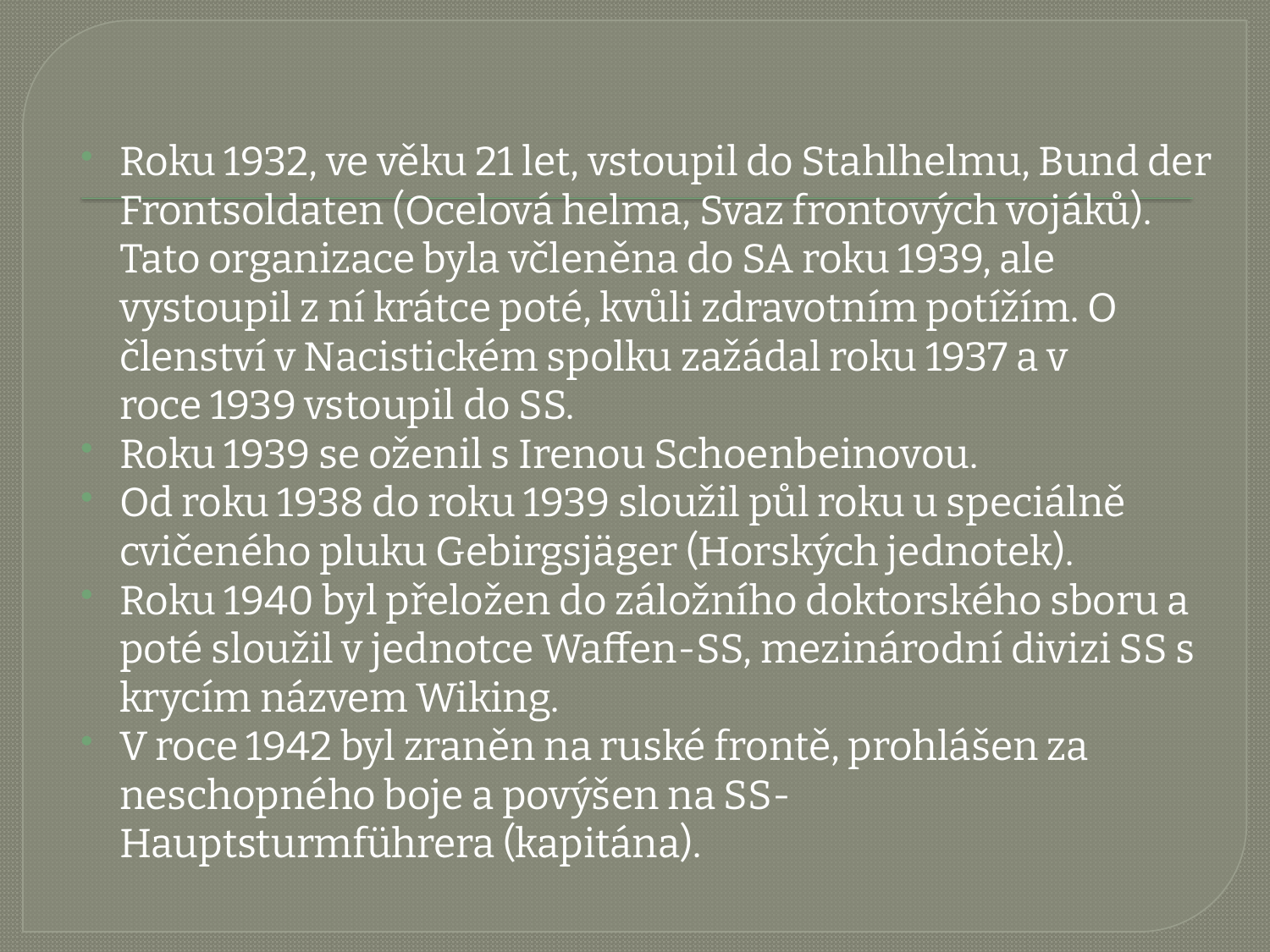

Roku 1932, ve věku 21 let, vstoupil do Stahlhelmu, Bund der Frontsoldaten (Ocelová helma, Svaz frontových vojáků). Tato organizace byla včleněna do SA roku 1939, ale vystoupil z ní krátce poté, kvůli zdravotním potížím. O členství v Nacistickém spolku zažádal roku 1937 a v roce 1939 vstoupil do SS.
Roku 1939 se oženil s Irenou Schoenbeinovou.
Od roku 1938 do roku 1939 sloužil půl roku u speciálně cvičeného pluku Gebirgsjäger (Horských jednotek).
Roku 1940 byl přeložen do záložního doktorského sboru a poté sloužil v jednotce Waffen-SS, mezinárodní divizi SS s krycím názvem Wiking.
V roce 1942 byl zraněn na ruské frontě, prohlášen za neschopného boje a povýšen na SS-Hauptsturmführera (kapitána).